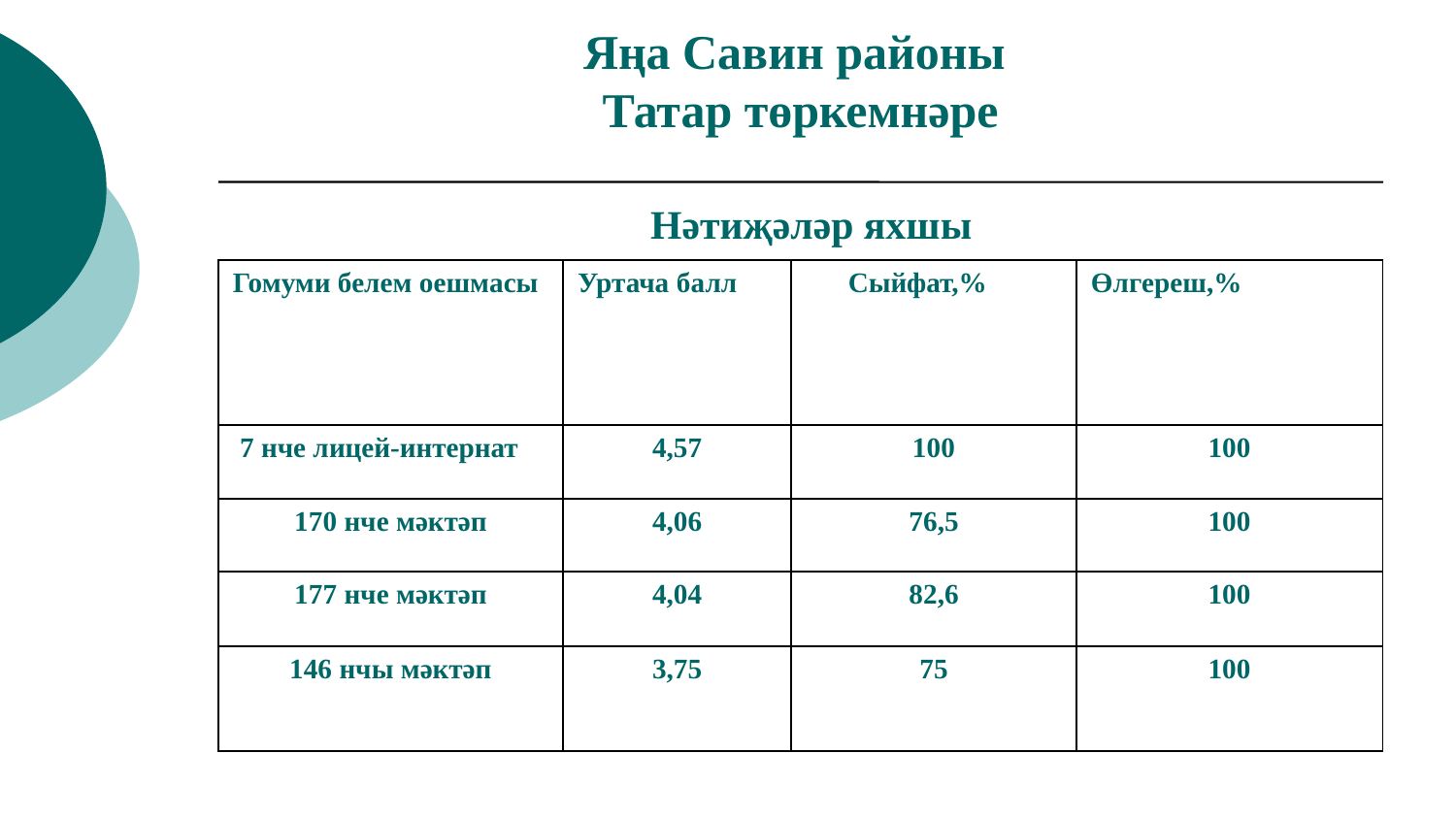

# Яңа Савин районы Татар төркемнәре
Нәтиҗәләр яхшы
| Гомуми белем оешмасы | Уртача балл | Сыйфат,% | Өлгереш,% |
| --- | --- | --- | --- |
|  |  |  |  |
| 7 нче лицей-интернат | 4,57 | 100 | 100 |
| 170 нче мәктәп | 4,06 | 76,5 | 100 |
| 177 нче мәктәп | 4,04 | 82,6 | 100 |
| 146 нчы мәктәп | 3,75 | 75 | 100 |